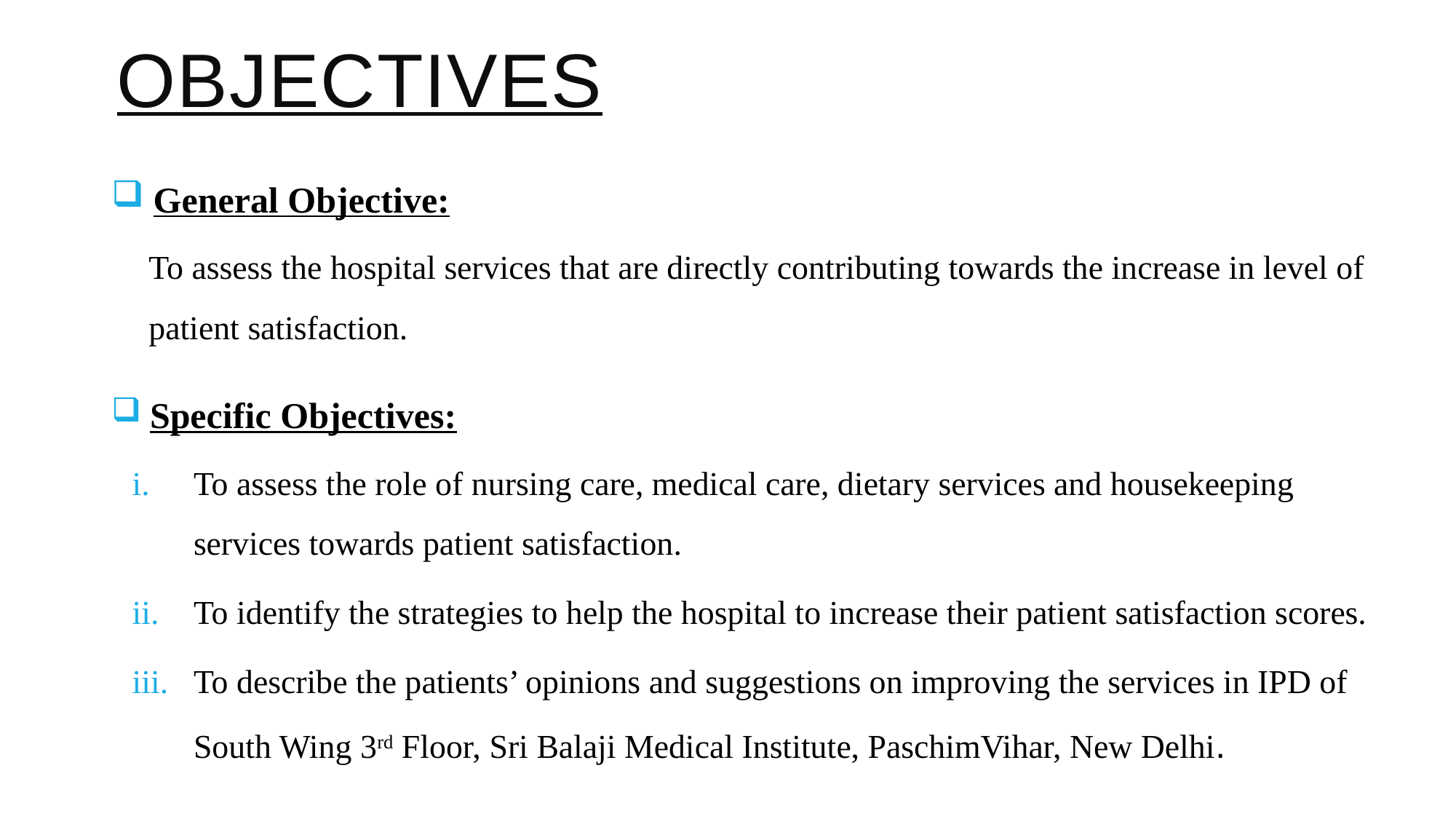

# Objectives
 General Objective:
To assess the hospital services that are directly contributing towards the increase in level of patient satisfaction.
 Specific Objectives:
To assess the role of nursing care, medical care, dietary services and housekeeping services towards patient satisfaction.
To identify the strategies to help the hospital to increase their patient satisfaction scores.
To describe the patients’ opinions and suggestions on improving the services in IPD of South Wing 3rd Floor, Sri Balaji Medical Institute, PaschimVihar, New Delhi.